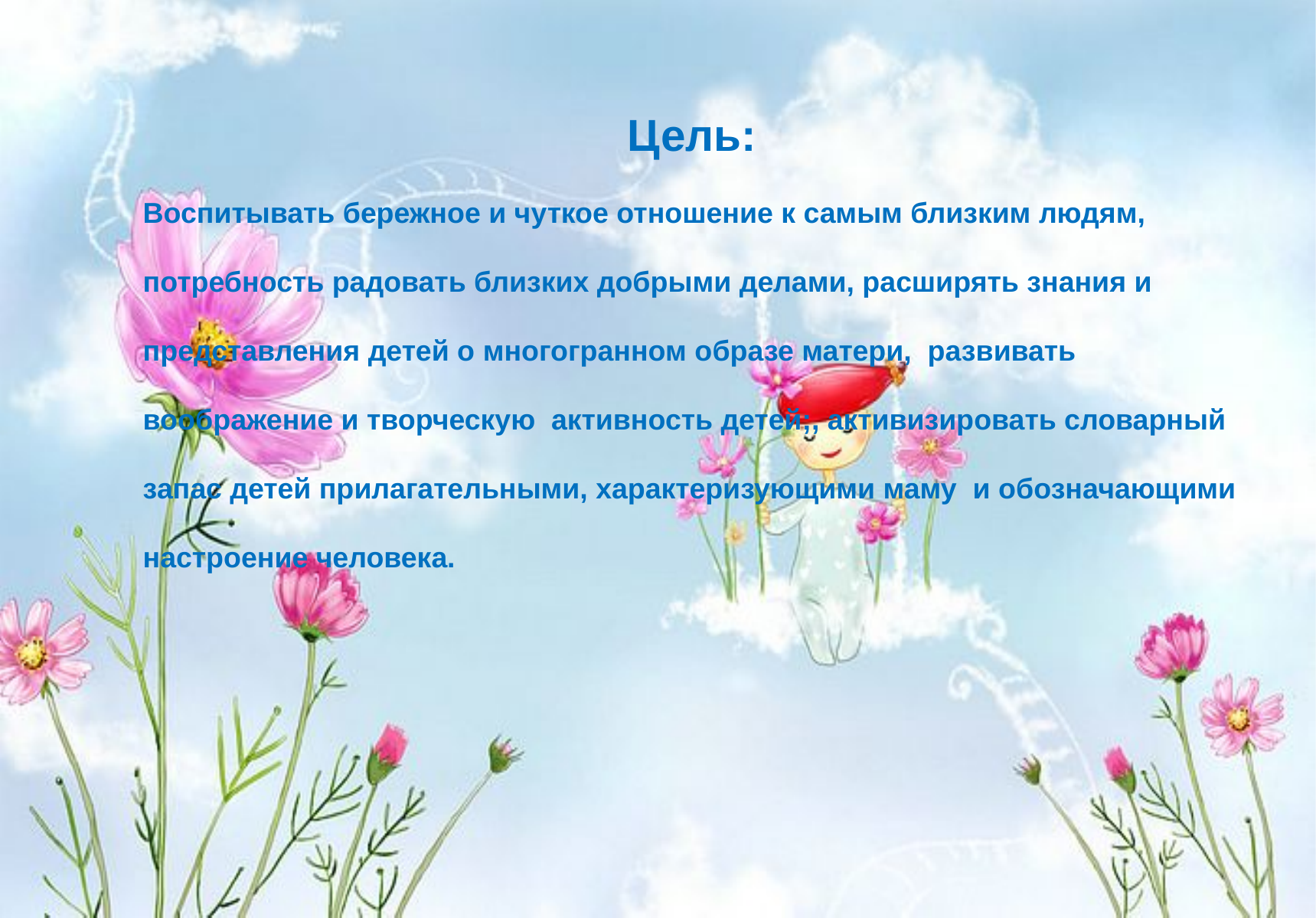

Цель:
Воспитывать бережное и чуткое отношение к самым близким людям, потребность радовать близких добрыми делами, расширять знания и представления детей о многогранном образе матери,  развивать  воображение и творческую  активность детей;, активизировать словарный запас детей прилагательными, характеризующими маму  и обозначающими настроение человека.